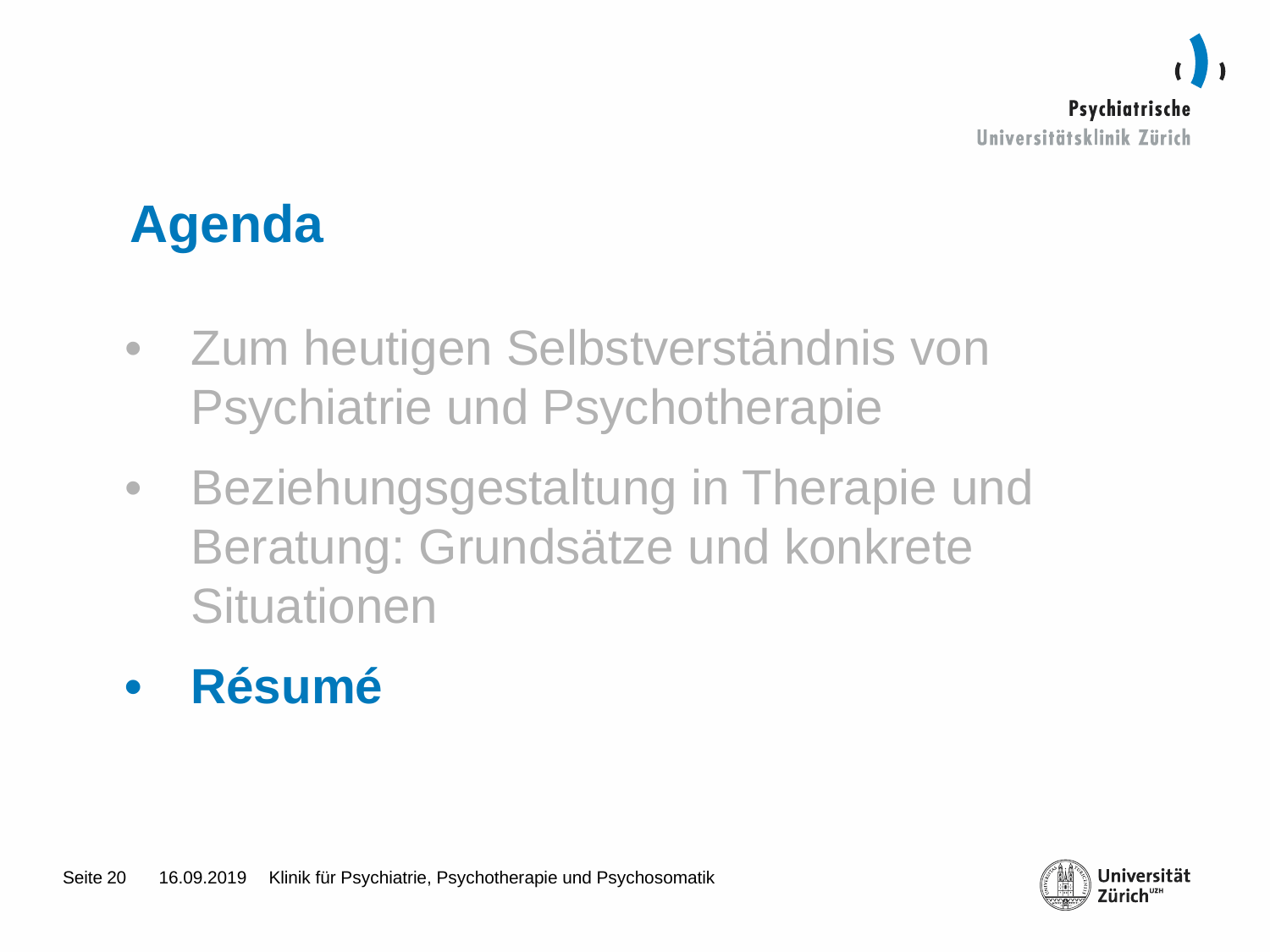

# Agenda
•	Zum heutigen Selbstverständnis von Psychiatrie und Psychotherapie
•	Beziehungsgestaltung in Therapie und Beratung: Grundsätze und konkrete Situationen
•	Résumé
20